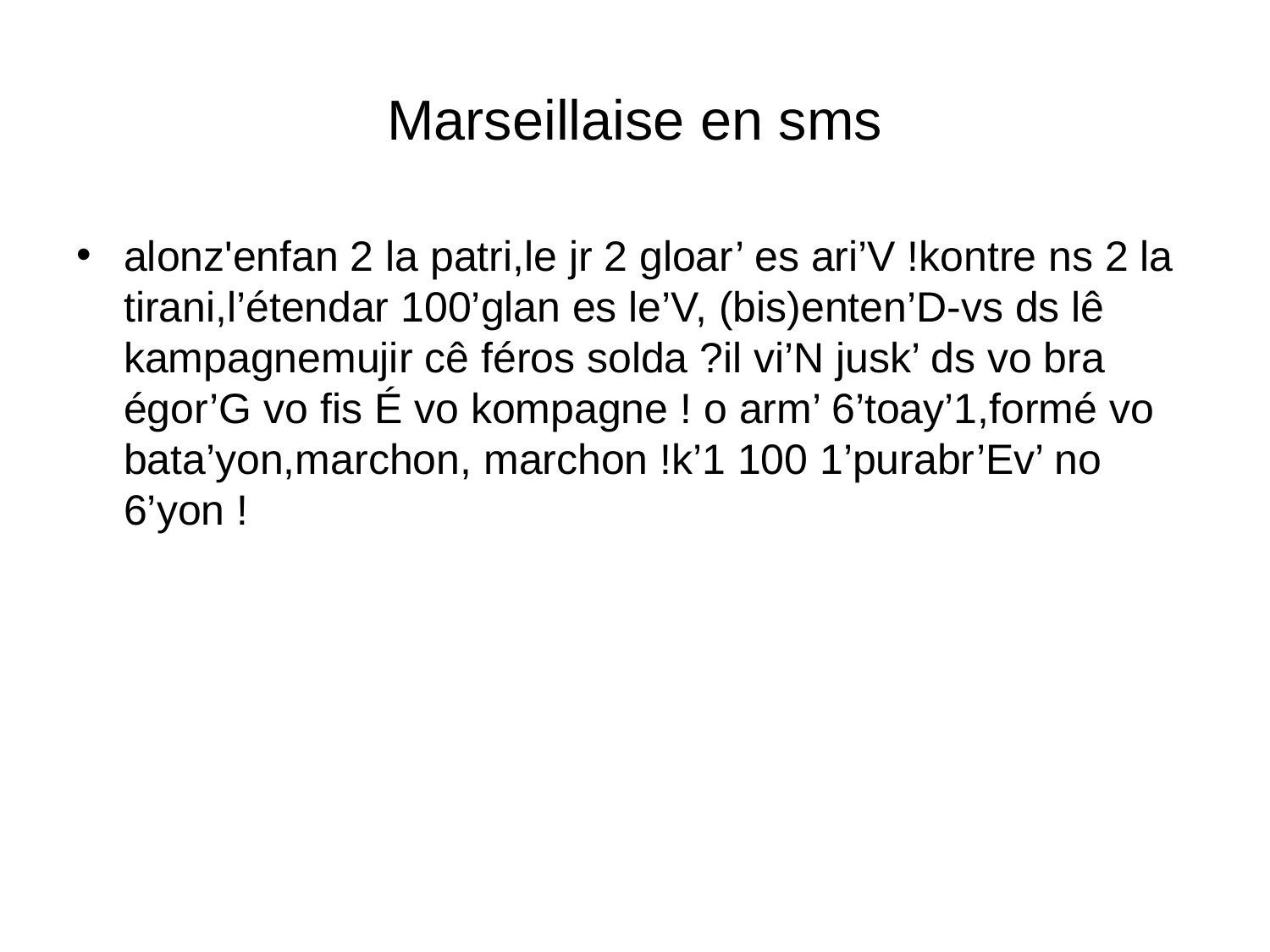

# Marseillaise en sms
alonz'enfan 2 la patri, le jr 2 gloar’ es ari’V ! kontre ns 2 la tirani, l’étendar 100’glan es le’V, (bis) enten’D-vs ds lê kampagne mujir cê féros solda ? il vi’N jusk’ ds vo bra égor’G vo fis É vo kompagne !   o arm’ 6’toay’1, formé vo bata’yon, marchon, marchon ! k’1 100 1’pur abr’Ev’ no 6’yon !